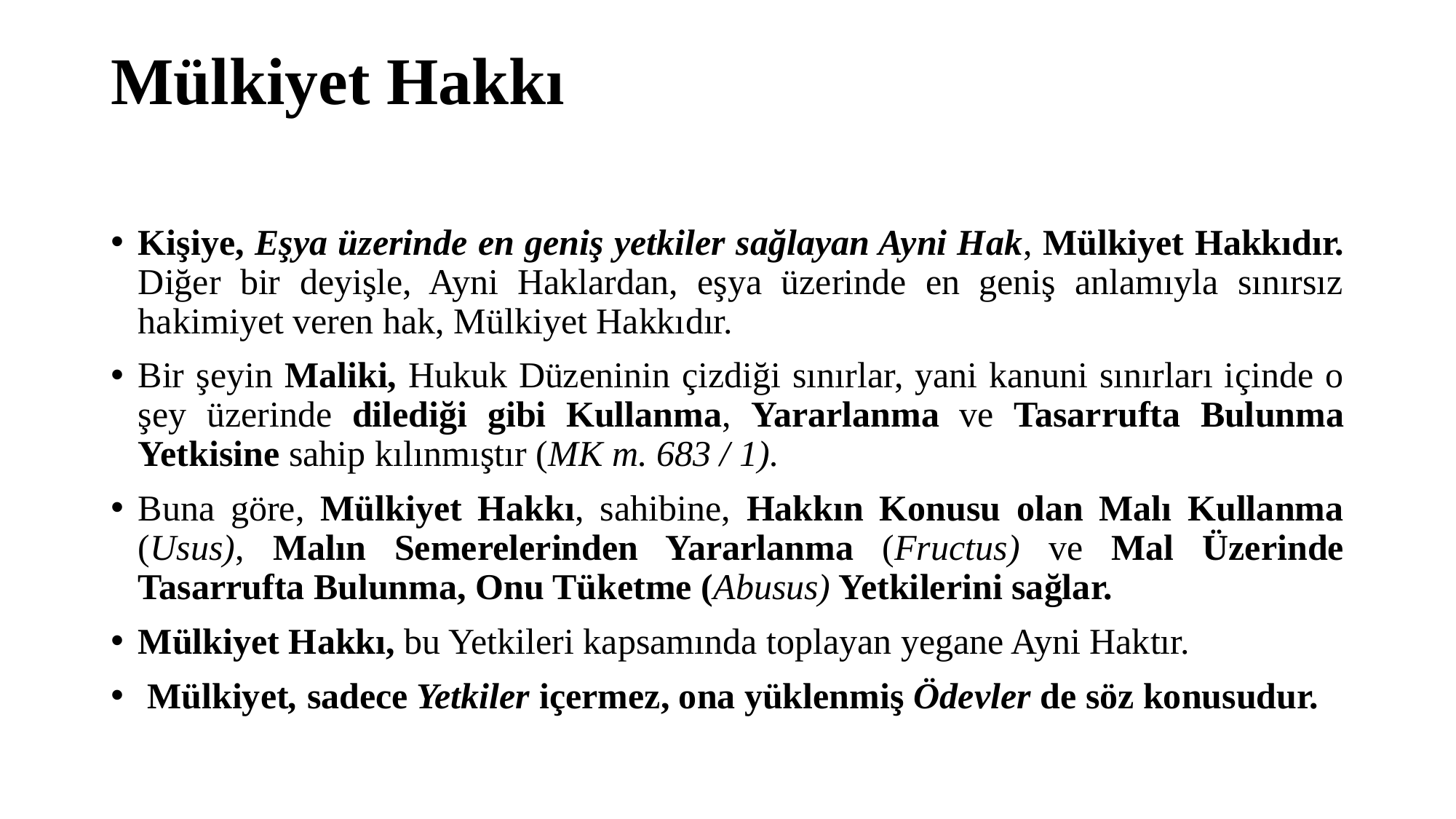

# Mülkiyet Hakkı
Kişiye, Eşya üzerinde en geniş yetkiler sağlayan Ayni Hak, Mülkiyet Hakkıdır. Diğer bir deyişle, Ayni Haklardan, eşya üzerinde en geniş anlamıyla sınırsız hakimiyet veren hak, Mülkiyet Hakkıdır.
Bir şeyin Maliki, Hukuk Düzeninin çizdiği sınırlar, yani kanuni sınırları içinde o şey üzerinde dilediği gibi Kullanma, Yararlanma ve Tasarrufta Bulunma Yetkisine sahip kılınmıştır (MK m. 683 / 1).
Buna göre, Mülkiyet Hakkı, sahibine, Hakkın Konusu olan Malı Kullanma (Usus), Malın Semerelerinden Yararlanma (Fructus) ve Mal Üzerinde Tasarrufta Bulunma, Onu Tüketme (Abusus) Yetkilerini sağlar.
Mülkiyet Hakkı, bu Yetkileri kapsamında toplayan yegane Ayni Haktır.
 Mülkiyet, sadece Yetkiler içermez, ona yüklenmiş Ödevler de söz konusudur.